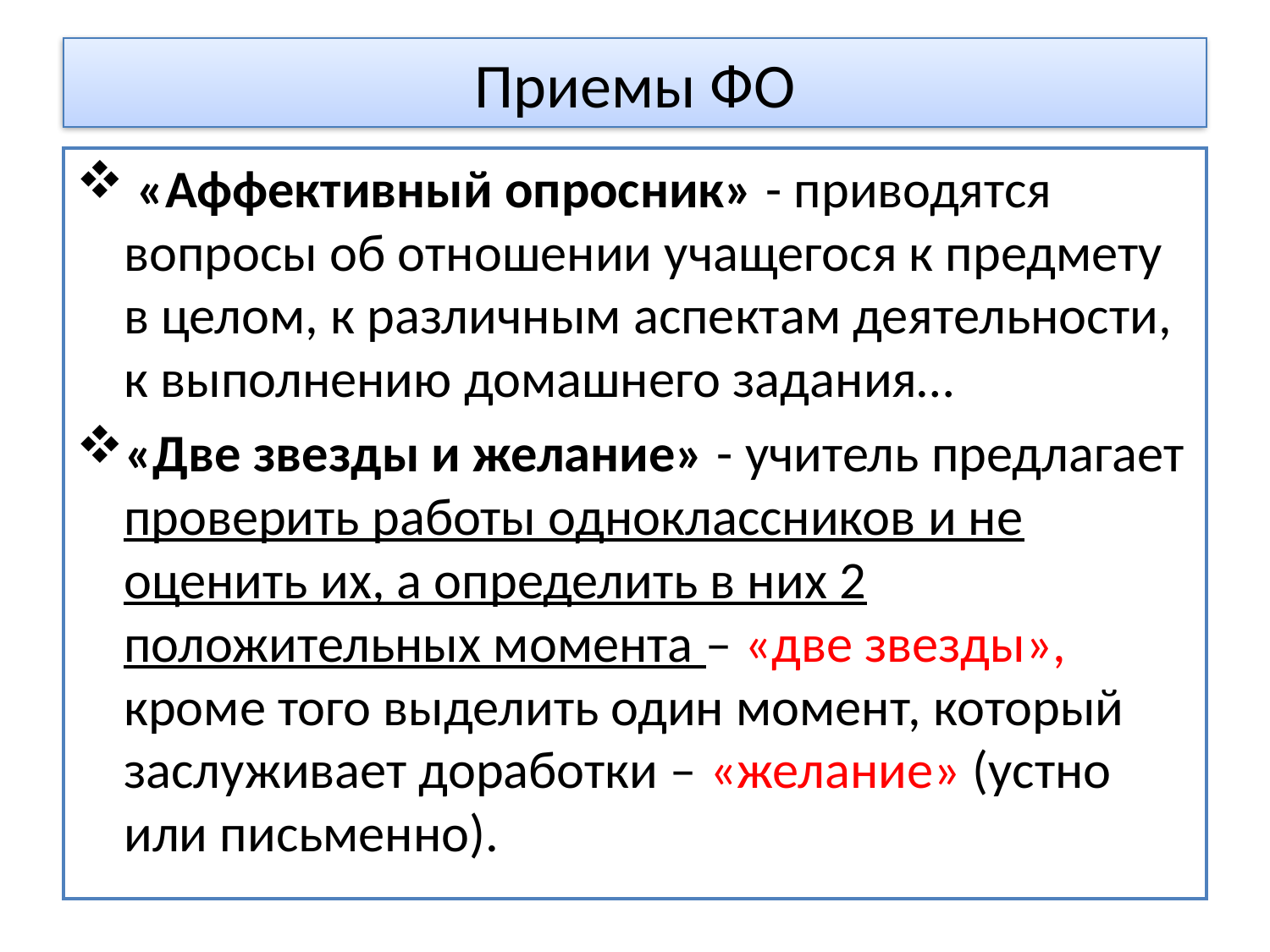

# Приемы ФО
 «Аффективный опросник» - приводятся вопросы об отношении учащегося к предмету в целом, к различным аспектам деятельности, к выполнению домашнего задания…
«Две звезды и желание» - учитель предлагает проверить работы одноклассников и не оценить их, а определить в них 2 положительных момента – «две звезды», кроме того выделить один момент, который заслуживает доработки – «желание» (устно или письменно).